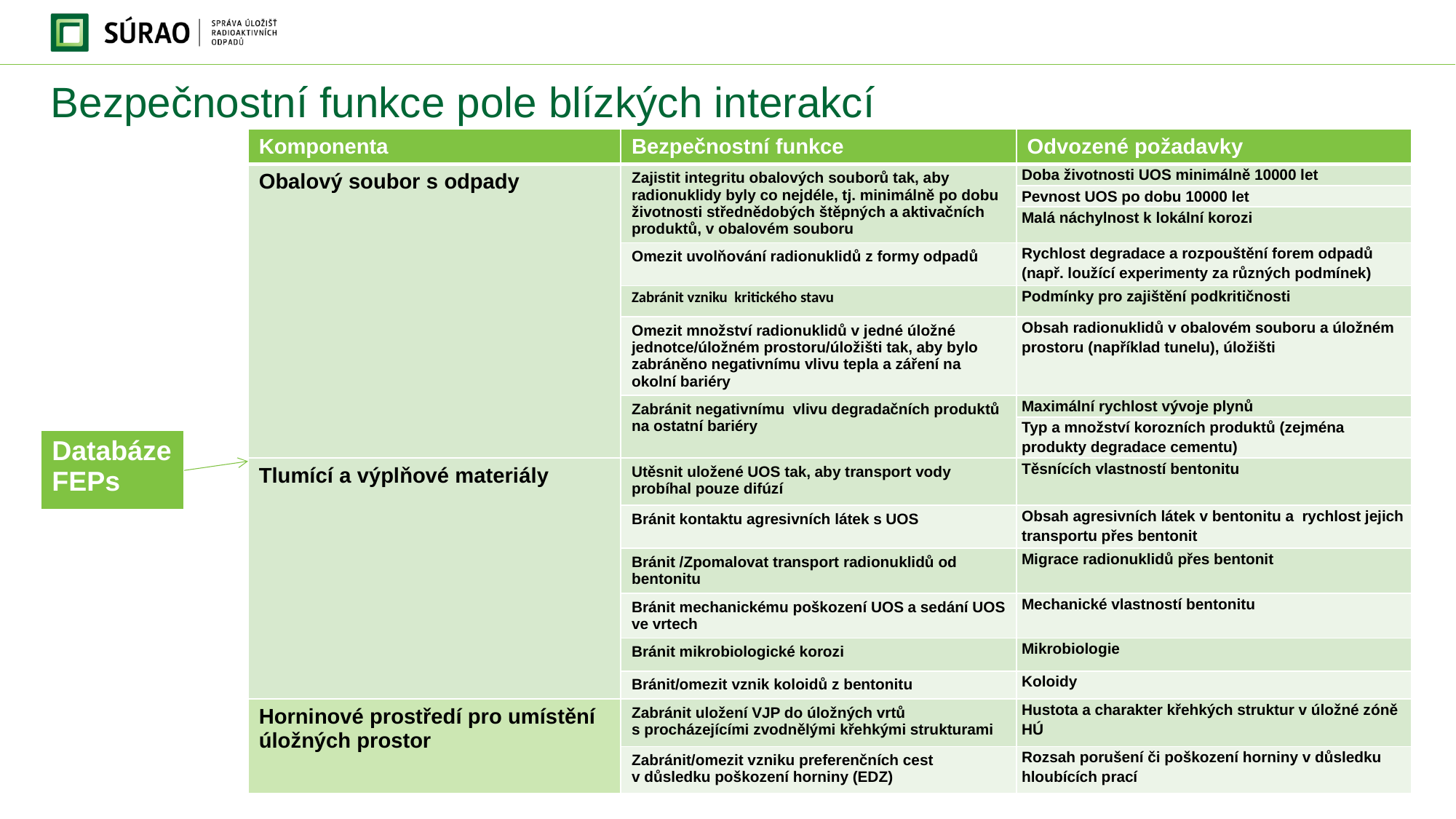

# Bezpečnostní funkce pole blízkých interakcí
| Komponenta | Bezpečnostní funkce | Odvozené požadavky |
| --- | --- | --- |
| Obalový soubor s odpady | Zajistit integritu obalových souborů tak, aby radionuklidy byly co nejdéle, tj. minimálně po dobu životnosti střednědobých štěpných a aktivačních produktů, v obalovém souboru | Doba životnosti UOS minimálně 10000 let |
|  |  | Pevnost UOS po dobu 10000 let |
|  |  | Malá náchylnost k lokální korozi |
|  | Omezit uvolňování radionuklidů z formy odpadů | Rychlost degradace a rozpouštění forem odpadů (např. loužící experimenty za různých podmínek) |
|  | Zabránit vzniku kritického stavu | Podmínky pro zajištění podkritičnosti |
|  | Omezit množství radionuklidů v jedné úložné jednotce/úložném prostoru/úložišti tak, aby bylo zabráněno negativnímu vlivu tepla a záření na okolní bariéry | Obsah radionuklidů v obalovém souboru a úložném prostoru (například tunelu), úložišti |
|  | Zabránit negativnímu vlivu degradačních produktů na ostatní bariéry | Maximální rychlost vývoje plynů |
|  |  | Typ a množství korozních produktů (zejména produkty degradace cementu) |
| Tlumící a výplňové materiály | Utěsnit uložené UOS tak, aby transport vody probíhal pouze difúzí | Těsnících vlastností bentonitu |
|  | Bránit kontaktu agresivních látek s UOS | Obsah agresivních látek v bentonitu a rychlost jejich transportu přes bentonit |
|  | Bránit /Zpomalovat transport radionuklidů od bentonitu | Migrace radionuklidů přes bentonit |
|  | Bránit mechanickému poškození UOS a sedání UOS ve vrtech | Mechanické vlastností bentonitu |
|  | Bránit mikrobiologické korozi | Mikrobiologie |
|  | Bránit/omezit vznik koloidů z bentonitu | Koloidy |
| Horninové prostředí pro umístění úložných prostor | Zabránit uložení VJP do úložných vrtů s procházejícími zvodnělými křehkými strukturami | Hustota a charakter křehkých struktur v úložné zóně HÚ |
|  | Zabránit/omezit vzniku preferenčních cest v důsledku poškození horniny (EDZ) | Rozsah porušení či poškození horniny v důsledku hloubících prací |
| Databáze FEPs |
| --- |

6